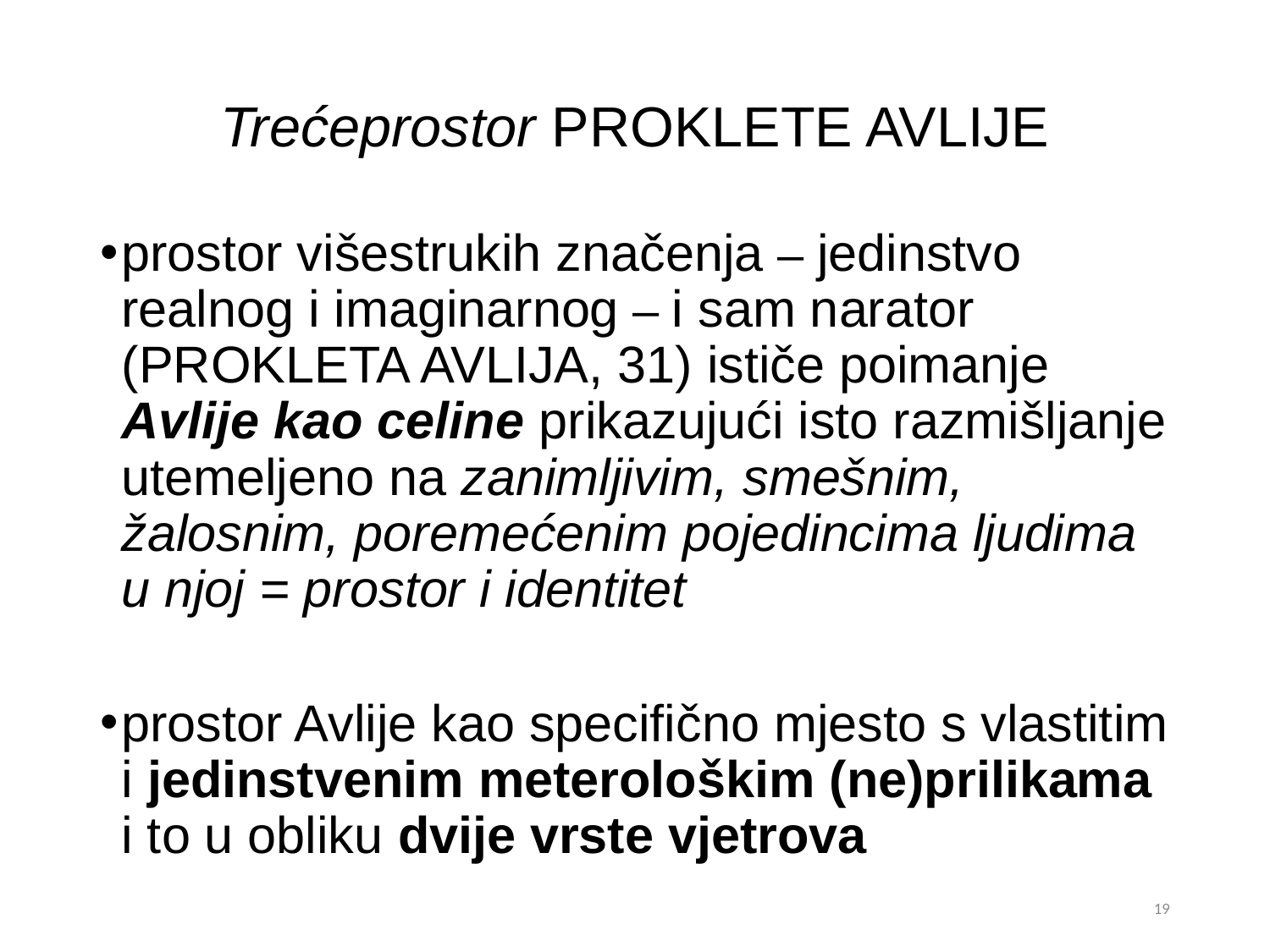

# Trećeprostor Proklete avlije
prostor višestrukih značenja – jedinstvo realnog i imaginarnog – i sam narator (Prokleta avlija, 31) ističe poimanje Avlije kao celine prikazujući isto razmišljanje utemeljeno na zanimljivim, smešnim, žalosnim, poremećenim pojedincima ljudima u njoj = prostor i identitet

prostor Avlije kao specifično mjesto s vlastitim i jedinstvenim meterološkim (ne)prilikama i to u obliku dvije vrste vjetrova

19